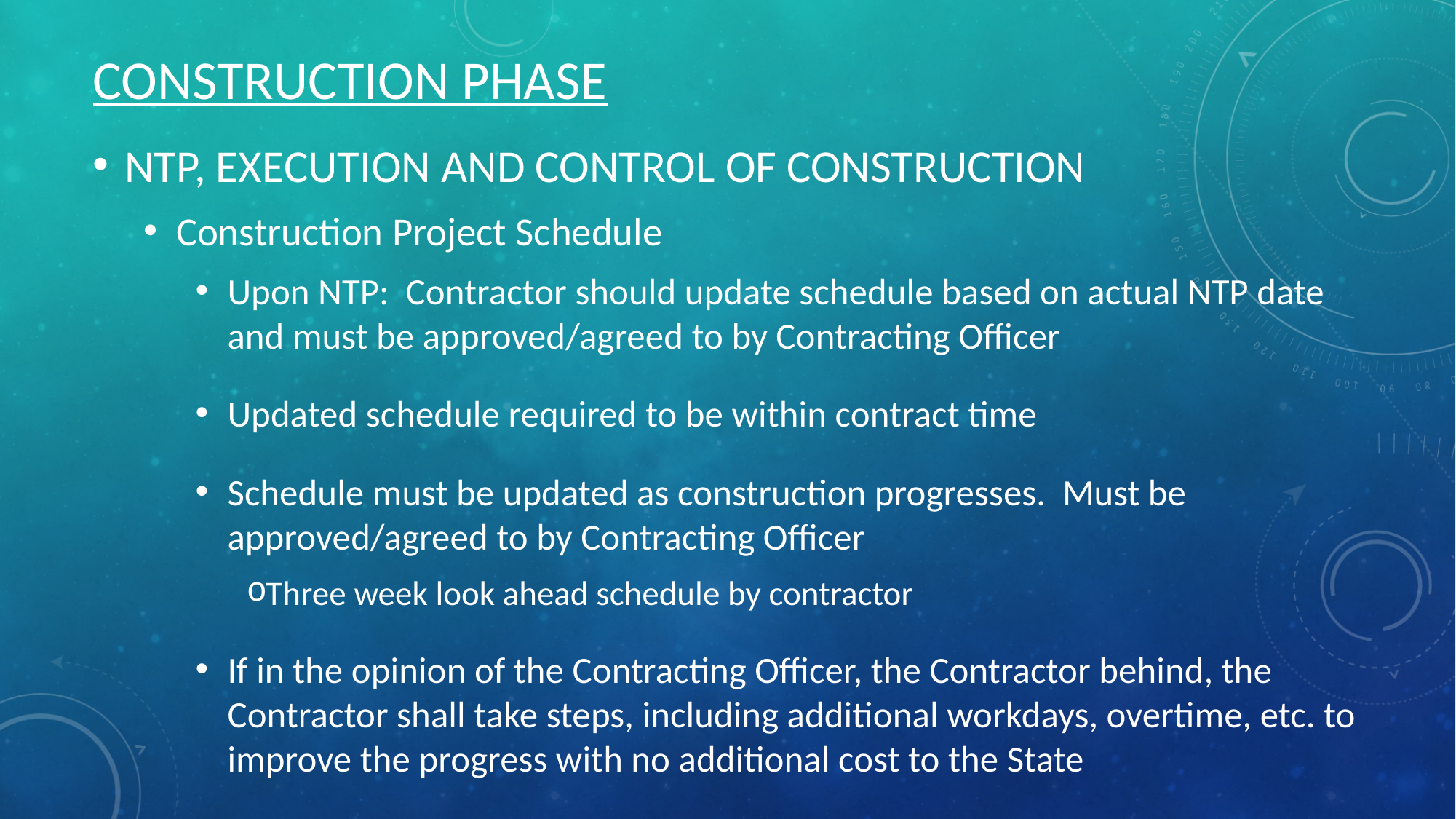

# CONSTRUCTION phase

NTP, EXECUTION AND CONTROL OF CONSTRUCTION
Construction Project Schedule
Upon NTP:  Contractor should update schedule based on actual NTP date and must be approved/agreed to by Contracting Officer

Updated schedule required to be within contract time

Schedule must be updated as construction progresses.  Must be approved/agreed to by Contracting Officer
Three week look ahead schedule by contractor

If in the opinion of the Contracting Officer, the Contractor behind, the Contractor shall take steps, including additional workdays, overtime, etc. to improve the progress with no additional cost to the State